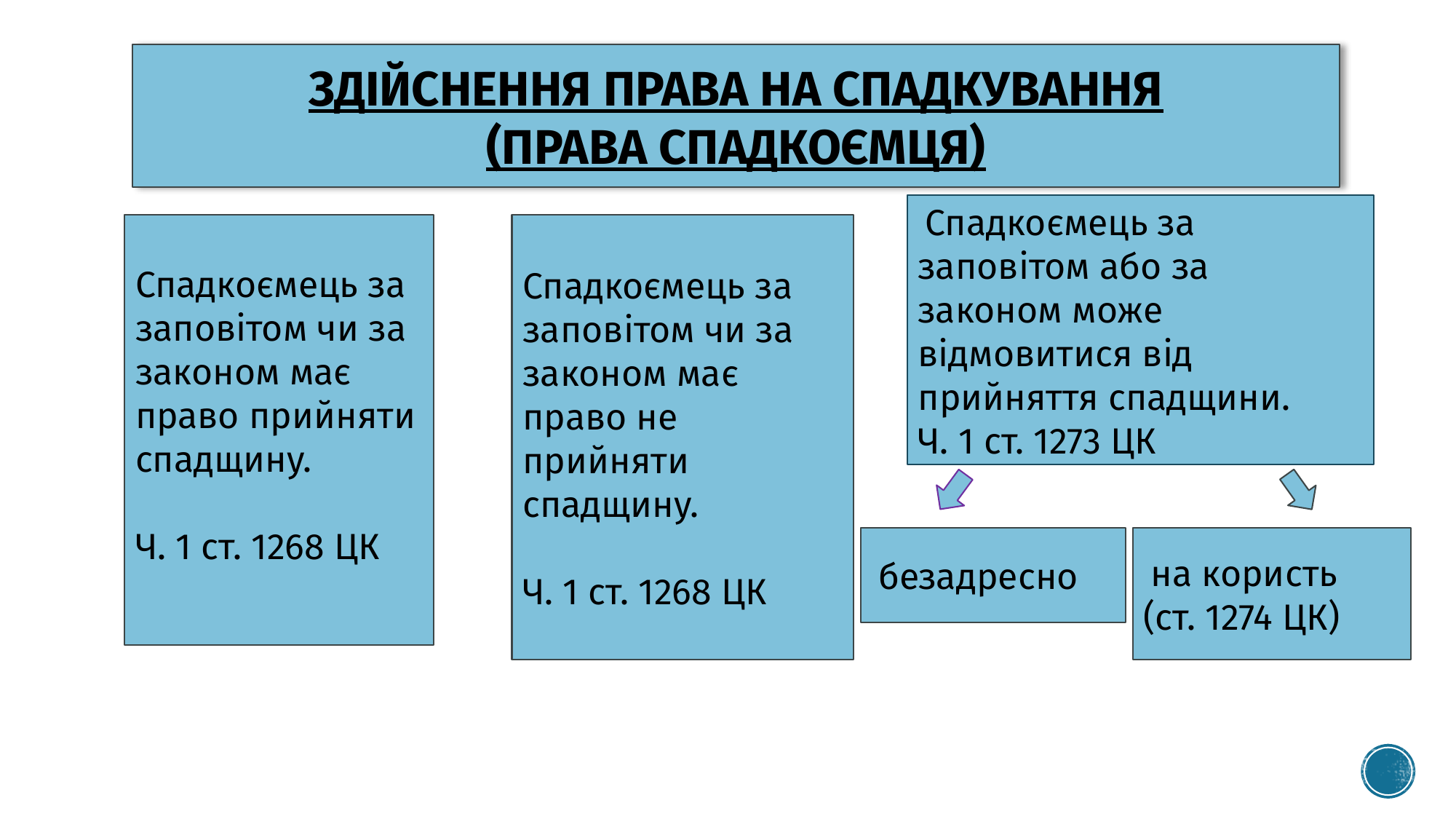

ЗДІЙСНЕННЯ ПРАВА НА СПАДКУВАННЯ
(ПРАВА СПАДКОЄМЦЯ)

 Спадкоємець за заповітом або за законом може відмовитися від прийняття спадщини.
Ч. 1 ст. 1273 ЦК
Спадкоємець за заповітом чи за законом має право прийняти спадщину.

Ч. 1 ст. 1268 ЦК

Спадкоємець за заповітом чи за законом має право не прийняти спадщину.

Ч. 1 ст. 1268 ЦК

 безадресно
 на користь
(ст. 1274 ЦК)